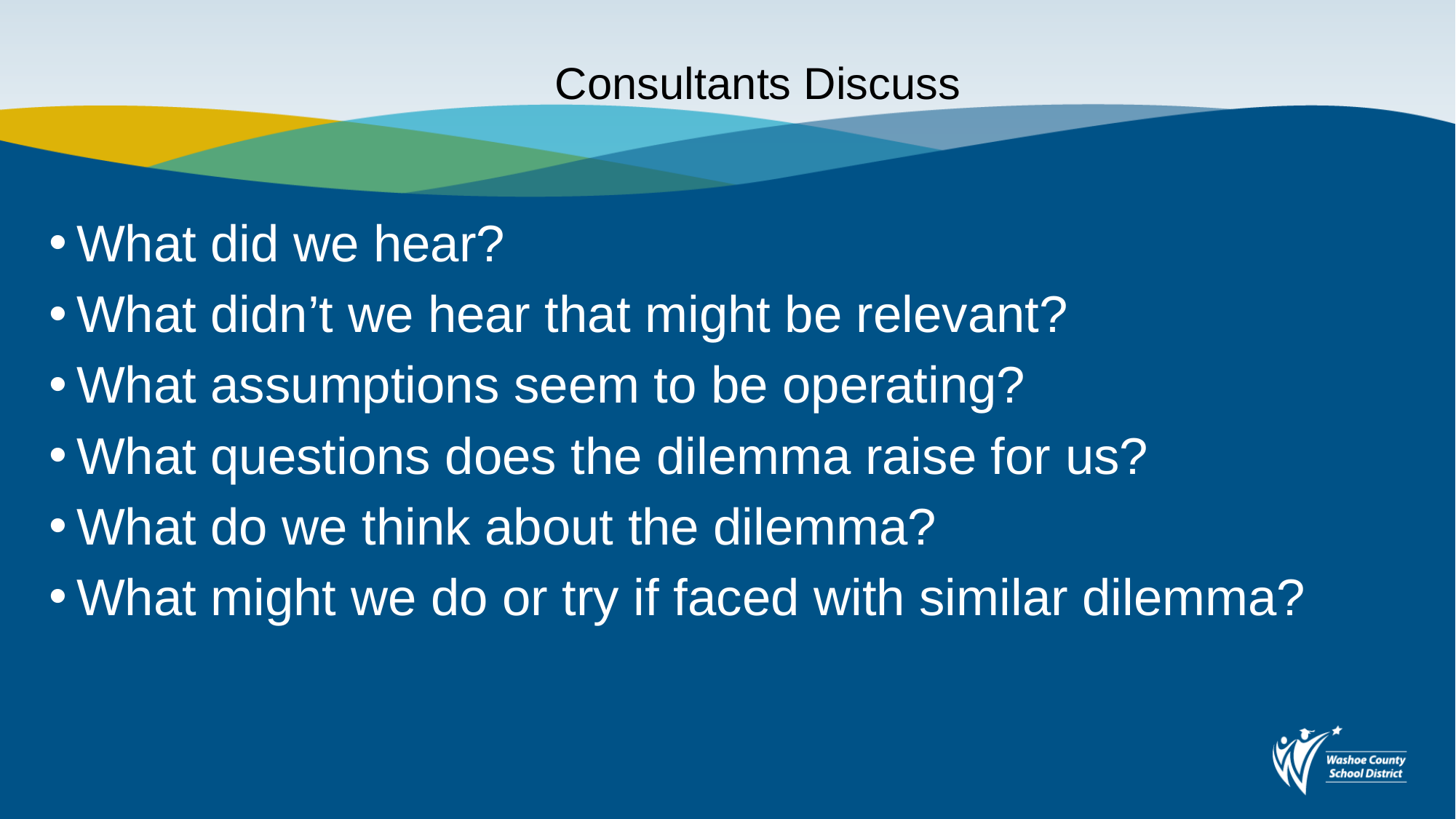

# Consultants Discuss
What did we hear?
What didn’t we hear that might be relevant?
What assumptions seem to be operating?
What questions does the dilemma raise for us?
What do we think about the dilemma?
What might we do or try if faced with similar dilemma?